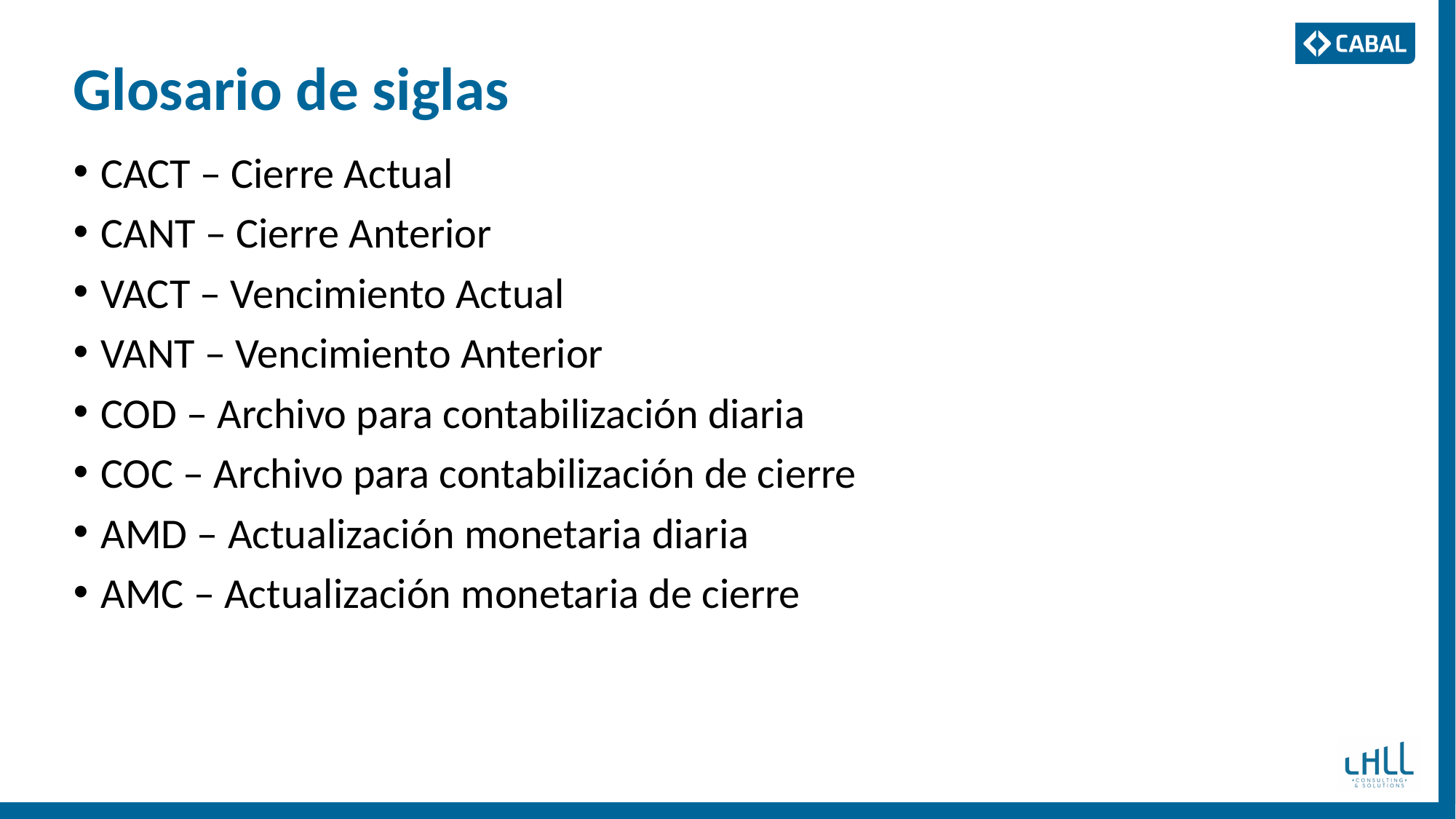

# Glosario de siglas
CACT – Cierre Actual
CANT – Cierre Anterior
VACT – Vencimiento Actual
VANT – Vencimiento Anterior
COD – Archivo para contabilización diaria
COC – Archivo para contabilización de cierre
AMD – Actualización monetaria diaria
AMC – Actualización monetaria de cierre